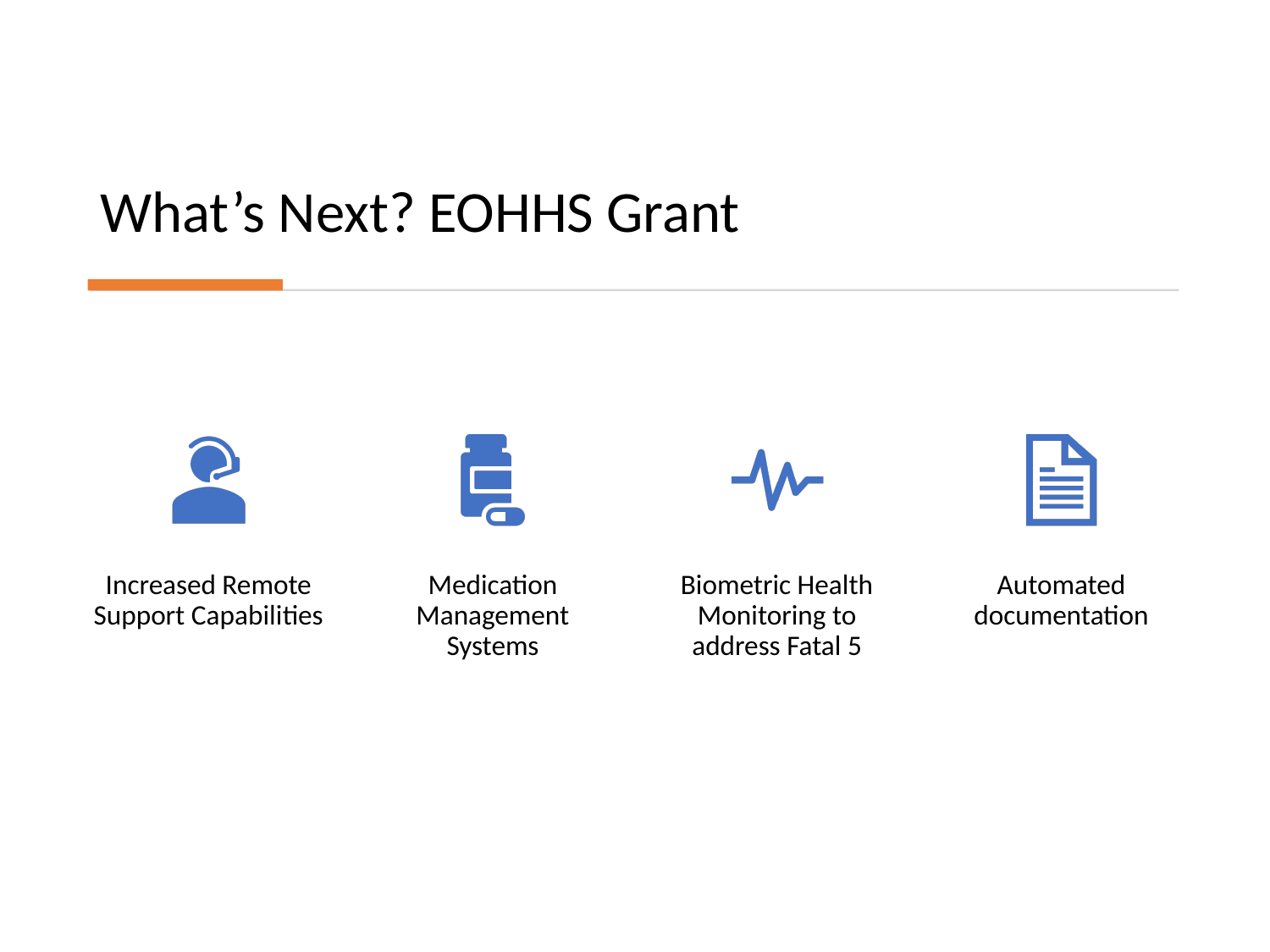

# What’s Next? EOHHS Grant

Increased Remote Support Capabilities
Medication Management Systems
Biometric Health Monitoring to address Fatal 5
Automated documentation